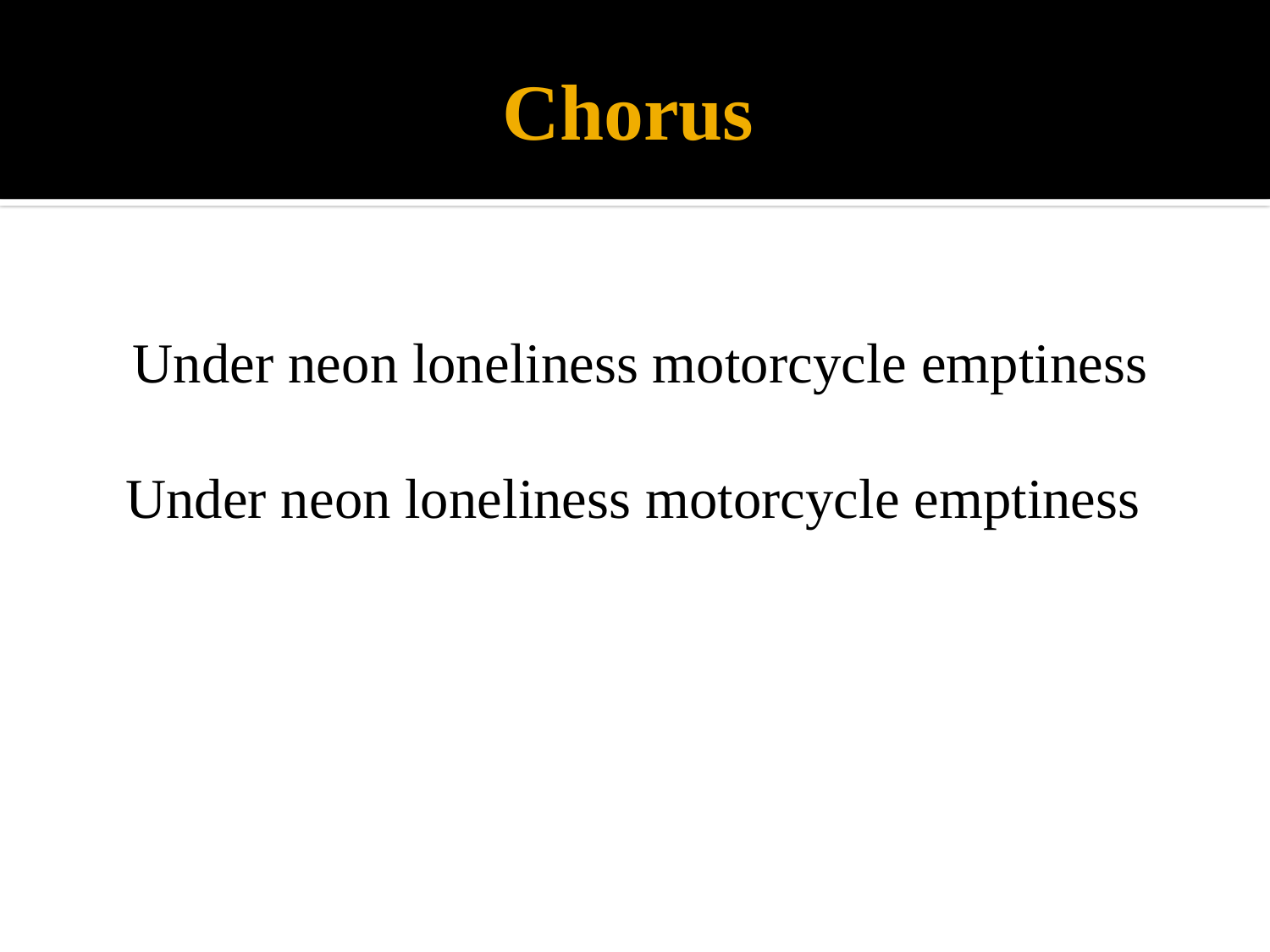

# Chorus
Under neon loneliness motorcycle emptiness
Under neon loneliness motorcycle emptiness